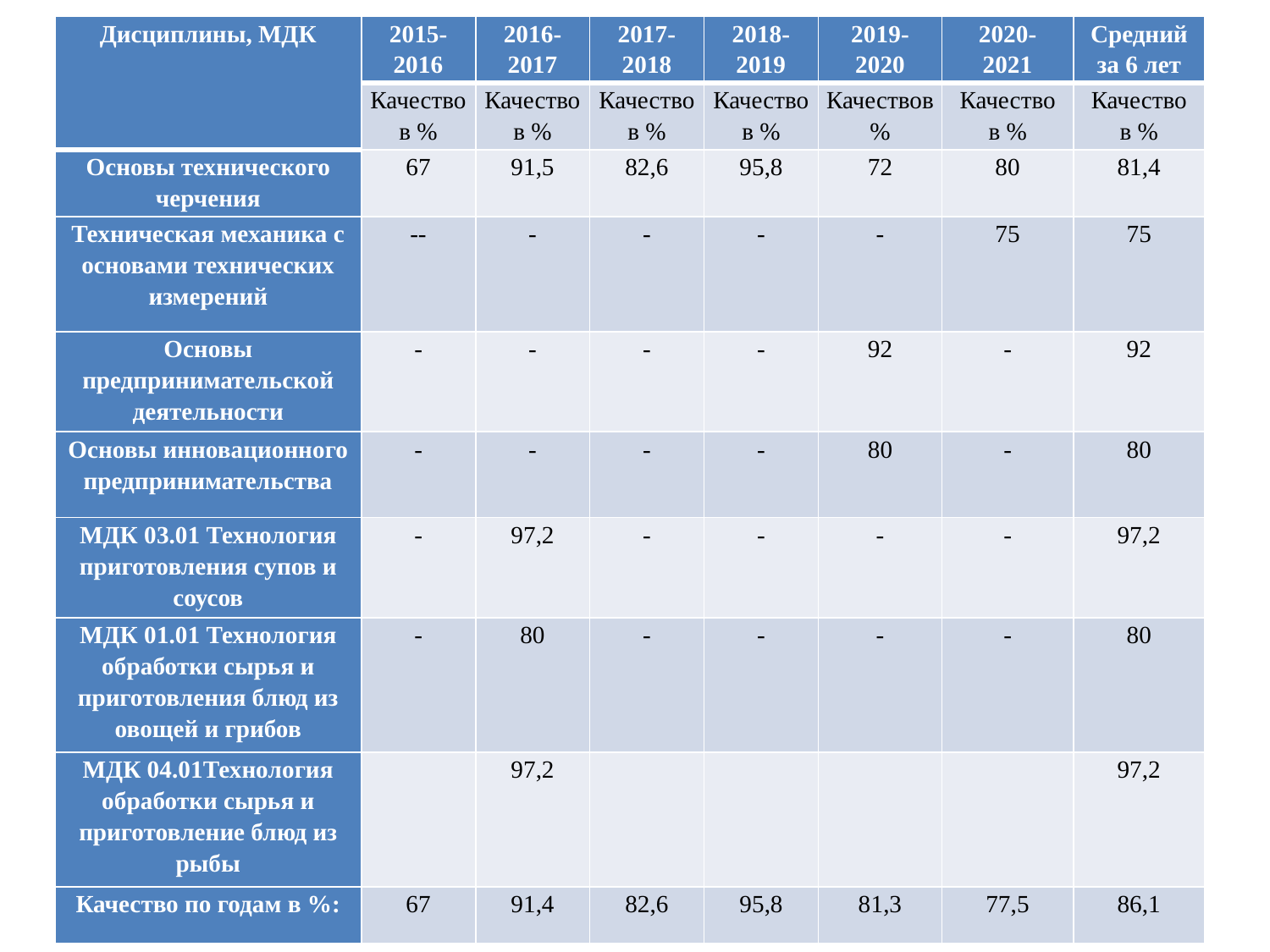

| Дисциплины, МДК | 2015-2016 | 2016-2017 | 2017-2018 | 2018-2019 | 2019- 2020 | 2020- 2021 | Средний за 6 лет |
| --- | --- | --- | --- | --- | --- | --- | --- |
|  | Качество в % | Качество в % | Качество в % | Качество в % | Качествов % | Качество в % | Качество в % |
| Основы технического черчения | 67 | 91,5 | 82,6 | 95,8 | 72 | 80 | 81,4 |
| Техническая механика с основами технических измерений | -- | - | - | - | - | 75 | 75 |
| Основы предпринимательской деятельности | - | - | - | - | 92 | - | 92 |
| Основы инновационного предпринимательства | - | - | - | - | 80 | - | 80 |
| МДК 03.01 Технология приготовления супов и соусов | - | 97,2 | - | - | - | - | 97,2 |
| МДК 01.01 Технология обработки сырья и приготовления блюд из овощей и грибов | - | 80 | - | - | - | - | 80 |
| МДК 04.01Технология обработки сырья и приготовление блюд из рыбы |  | 97,2 |  |  |  |  | 97,2 |
| Качество по годам в %: | 67 | 91,4 | 82,6 | 95,8 | 81,3 | 77,5 | 86,1 |
#